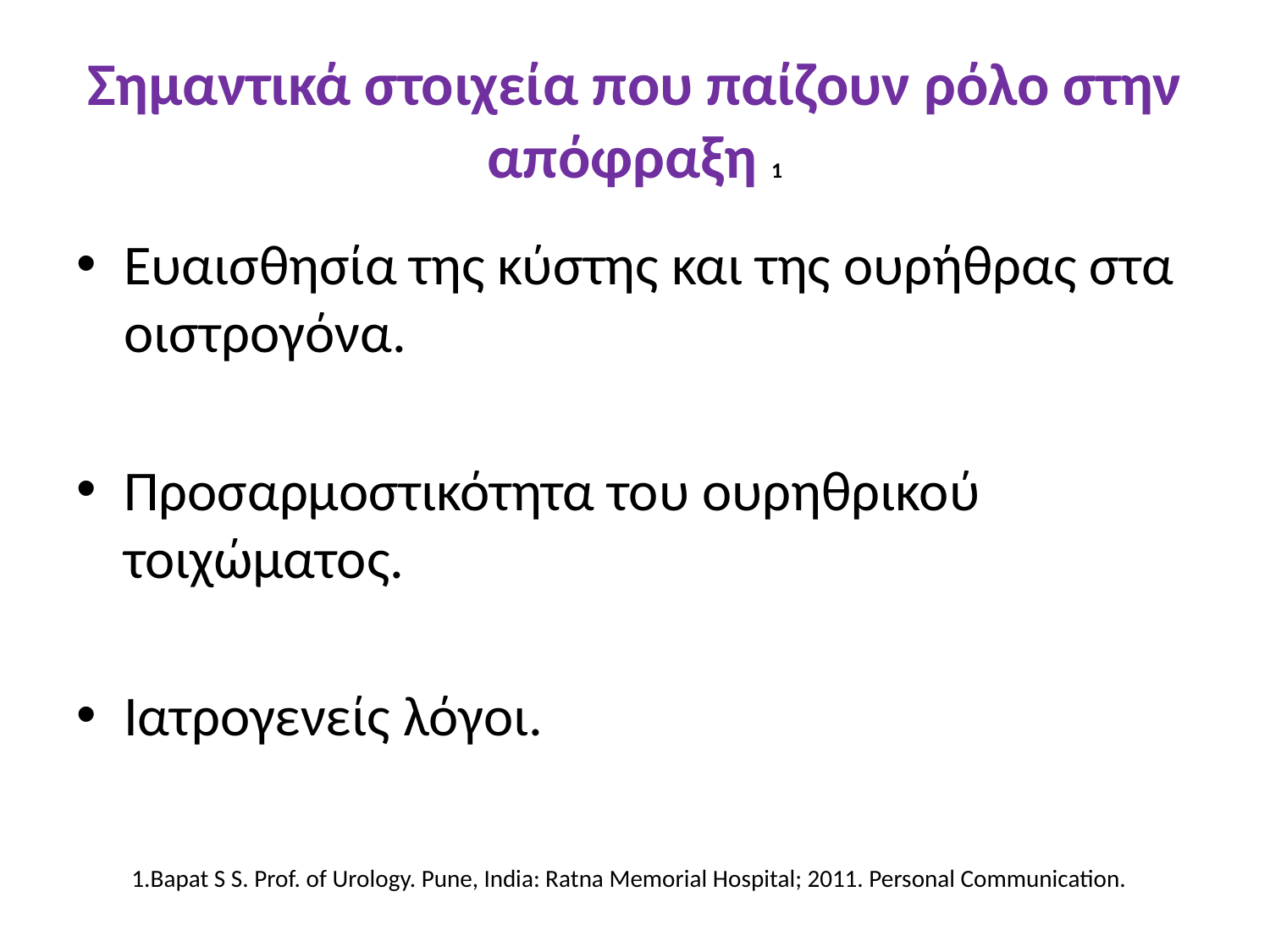

# Σημαντικά στοιχεία που παίζουν ρόλο στην απόφραξη 1
Ευαισθησία της κύστης και της ουρήθρας στα οιστρογόνα.

Προσαρμοστικότητα του ουρηθρικού τοιχώματος.

Ιατρογενείς λόγοι.

        1.Bapat S S. Prof. of Urology. Pune, India: Ratna Memorial Hospital; 2011. Personal Communication.